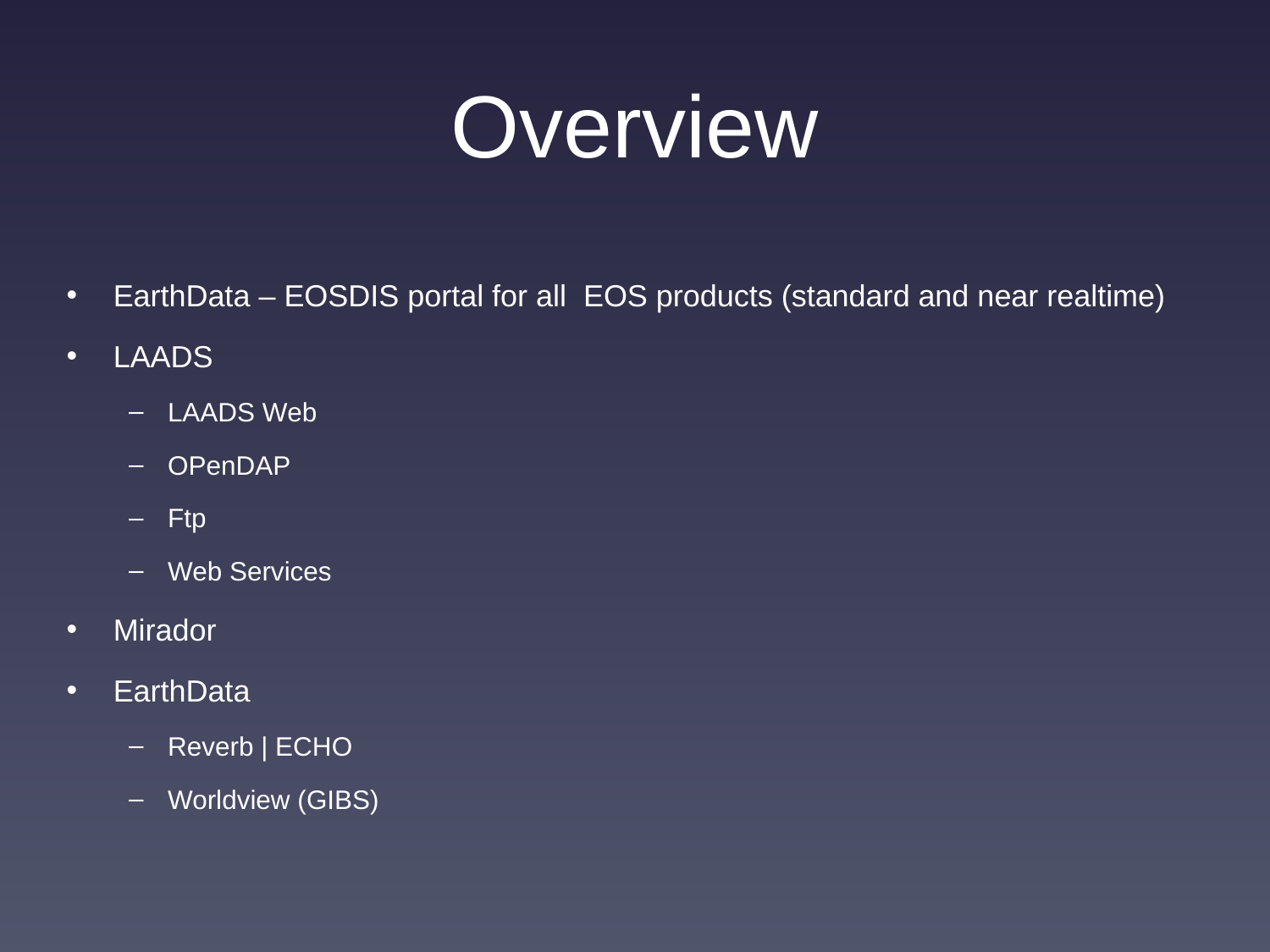

# Overview
EarthData – EOSDIS portal for all  EOS products (standard and near realtime)
LAADS
LAADS Web
OPenDAP
Ftp
Web Services
Mirador
EarthData
Reverb | ECHO
Worldview (GIBS)